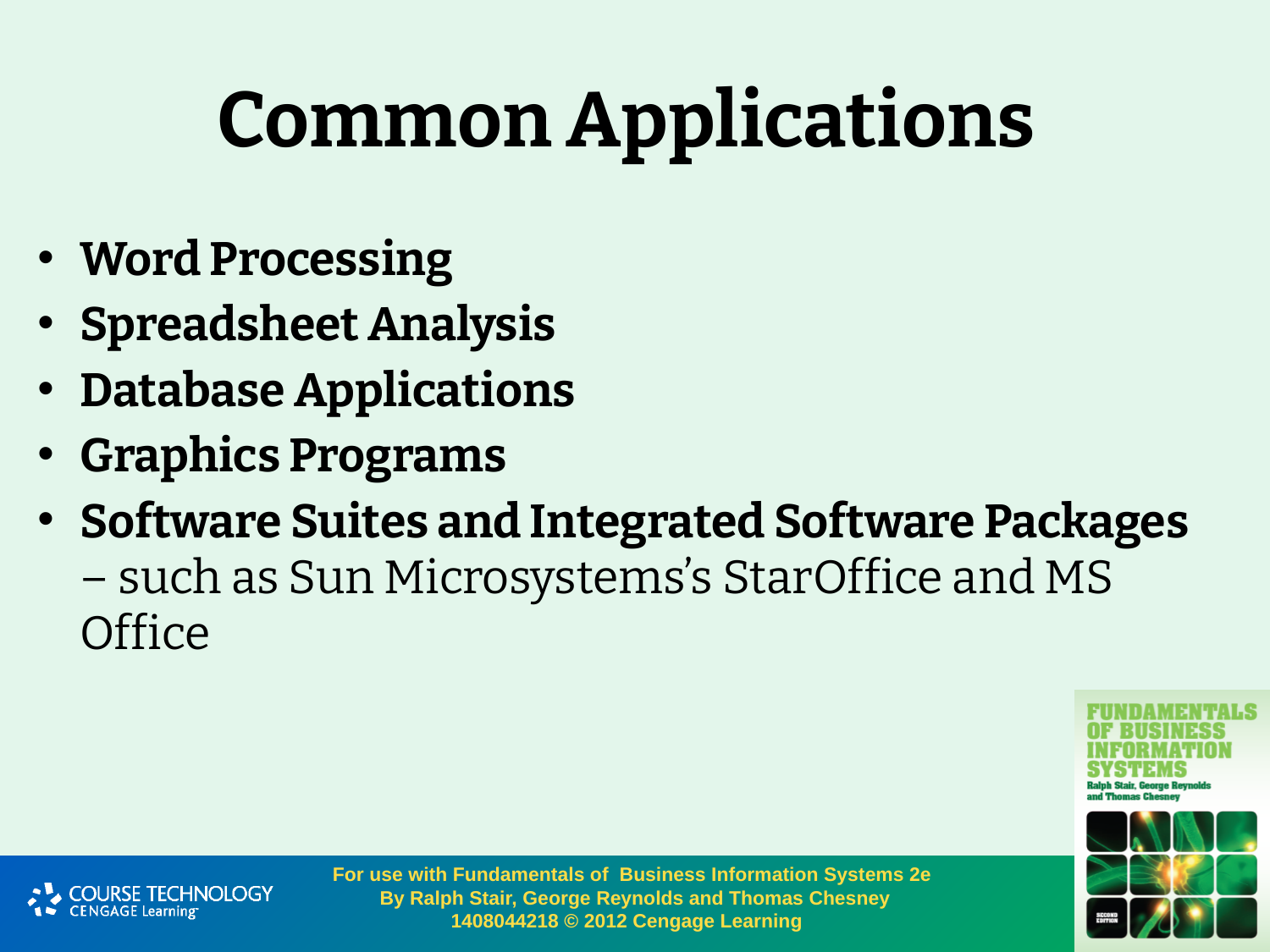

# Common Applications
Word Processing
Spreadsheet Analysis
Database Applications
Graphics Programs
Software Suites and Integrated Software Packages – such as Sun Microsystems’s StarOffice and MS Office